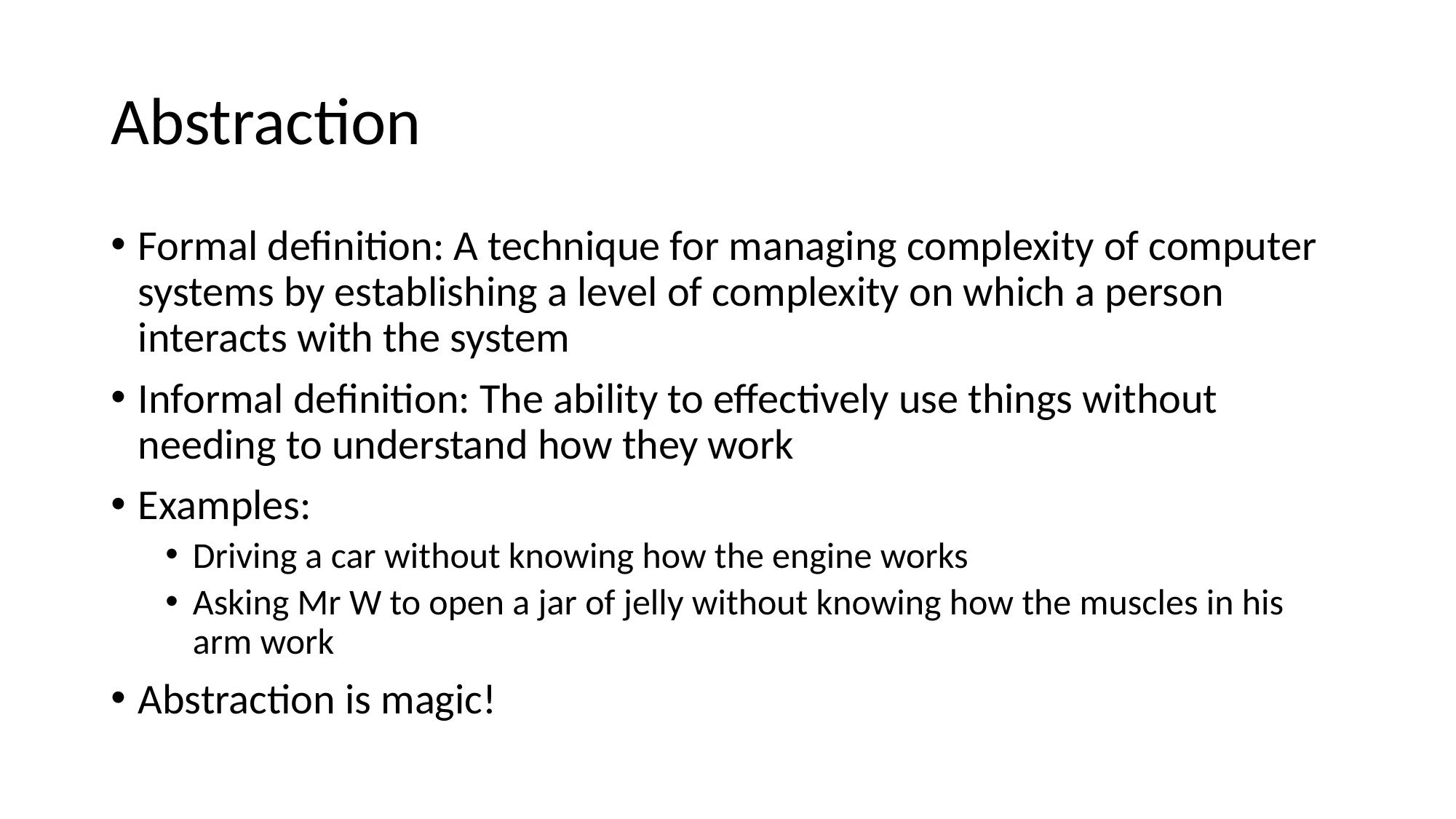

# Abstraction
Formal definition: A technique for managing complexity of computer systems by establishing a level of complexity on which a person interacts with the system
Informal definition: The ability to effectively use things without needing to understand how they work
Examples:
Driving a car without knowing how the engine works
Asking Mr W to open a jar of jelly without knowing how the muscles in his arm work
Abstraction is magic!